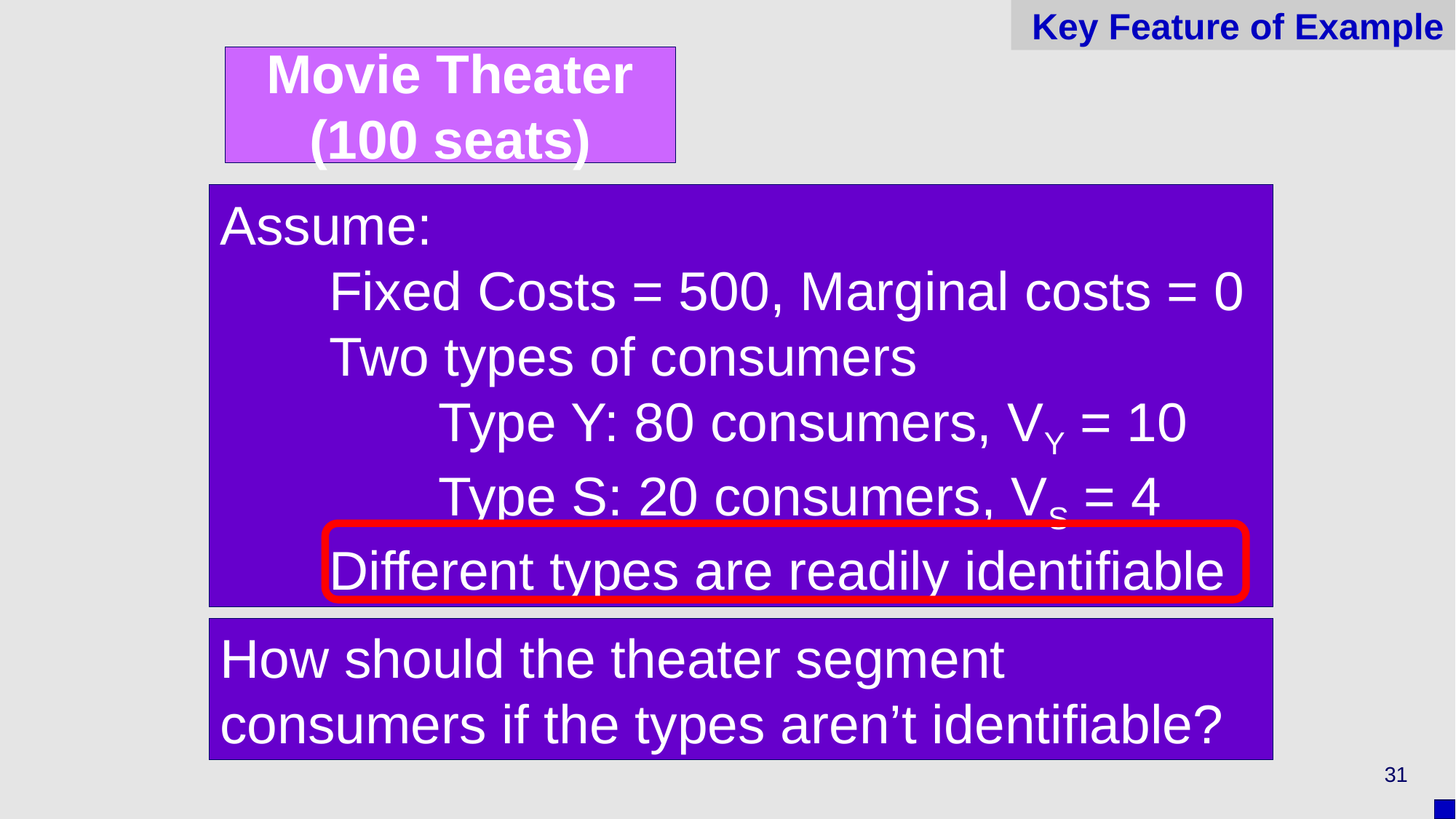

# Key Feature of Example
Movie Theater
(100 seats)
Assume:
	Fixed Costs = 500, Marginal costs = 0
	Two types of consumers
		Type Y: 80 consumers, VY = 10
		Type S: 20 consumers, VS = 4
	Different types are readily identifiable

How should the theater segment consumers if the types aren’t identifiable?
31